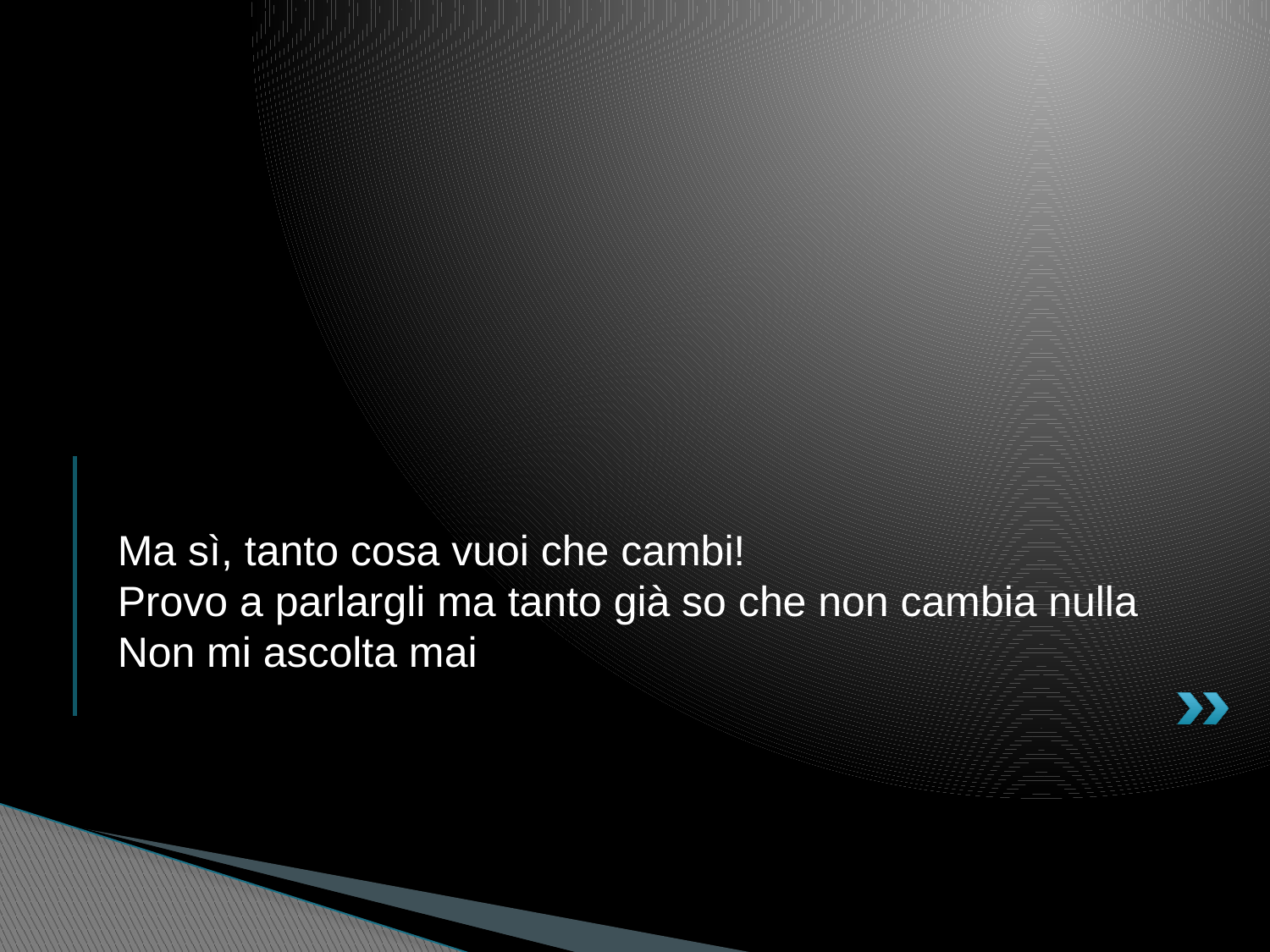

# Ma sì, tanto cosa vuoi che cambi! Provo a parlargli ma tanto già so che non cambia nulla Non mi ascolta mai